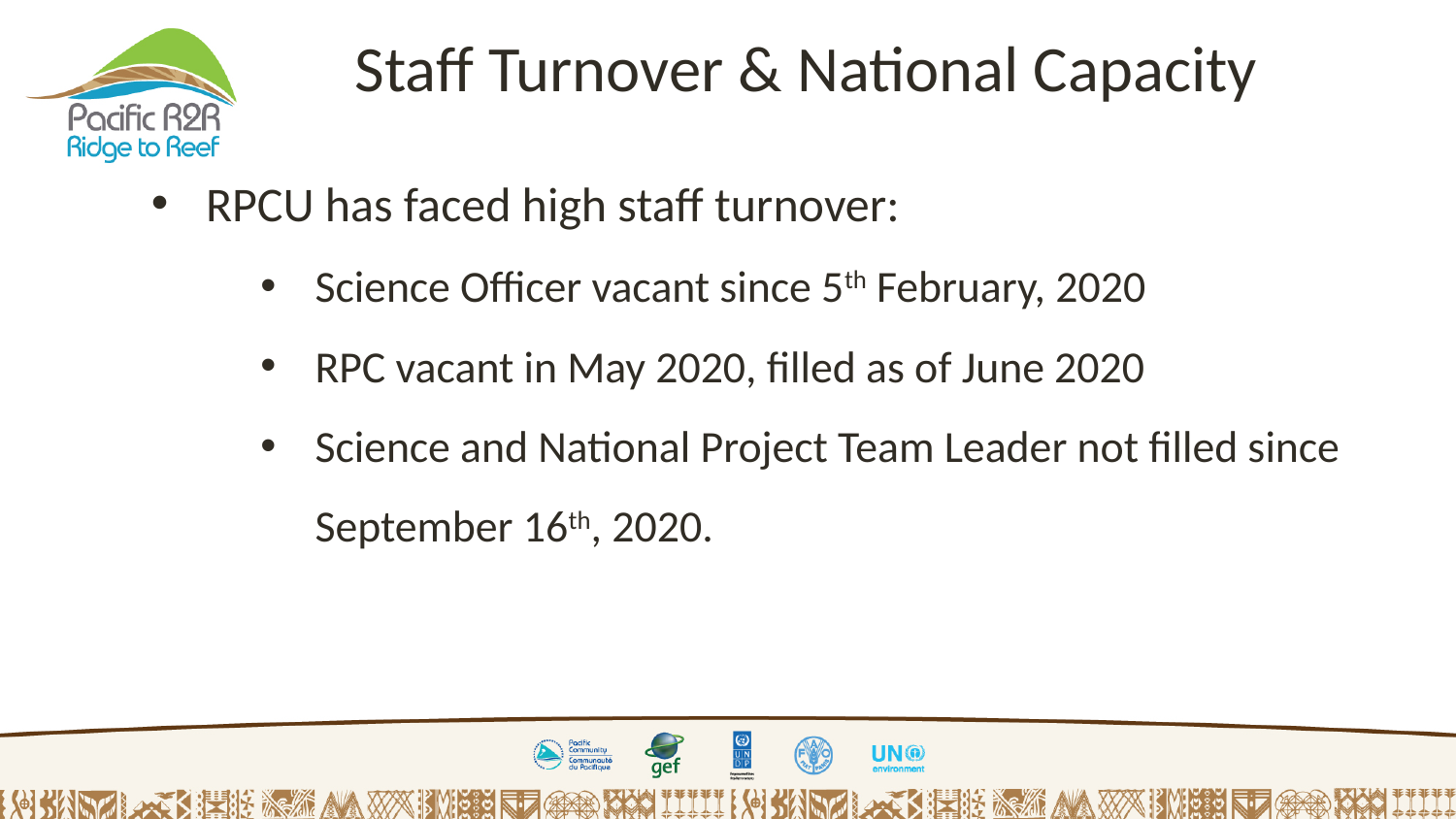

Staff Turnover & National Capacity
RPCU has faced high staff turnover:
Science Officer vacant since 5th February, 2020
RPC vacant in May 2020, filled as of June 2020
Science and National Project Team Leader not filled since September 16th, 2020.